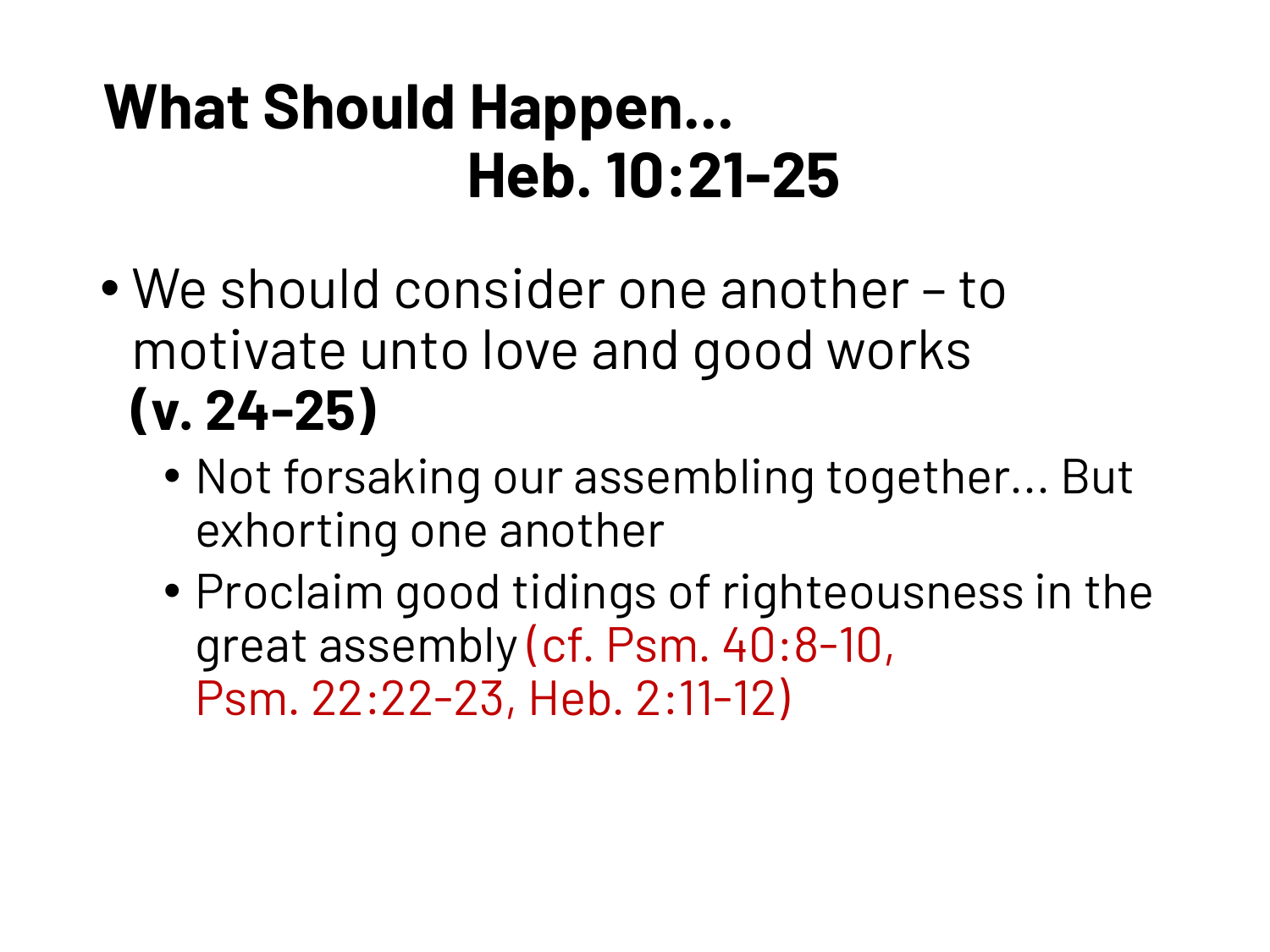

# What Should Happen...                                      Heb. 10:21-25
We should consider one another – to motivate unto love and good works             (v. 24-25)
Not forsaking our assembling together... But exhorting one another
Proclaim good tidings of righteousness in the great assembly (cf. Psm. 40:8-10,                      Psm. 22:22-23, Heb. 2:11-12)